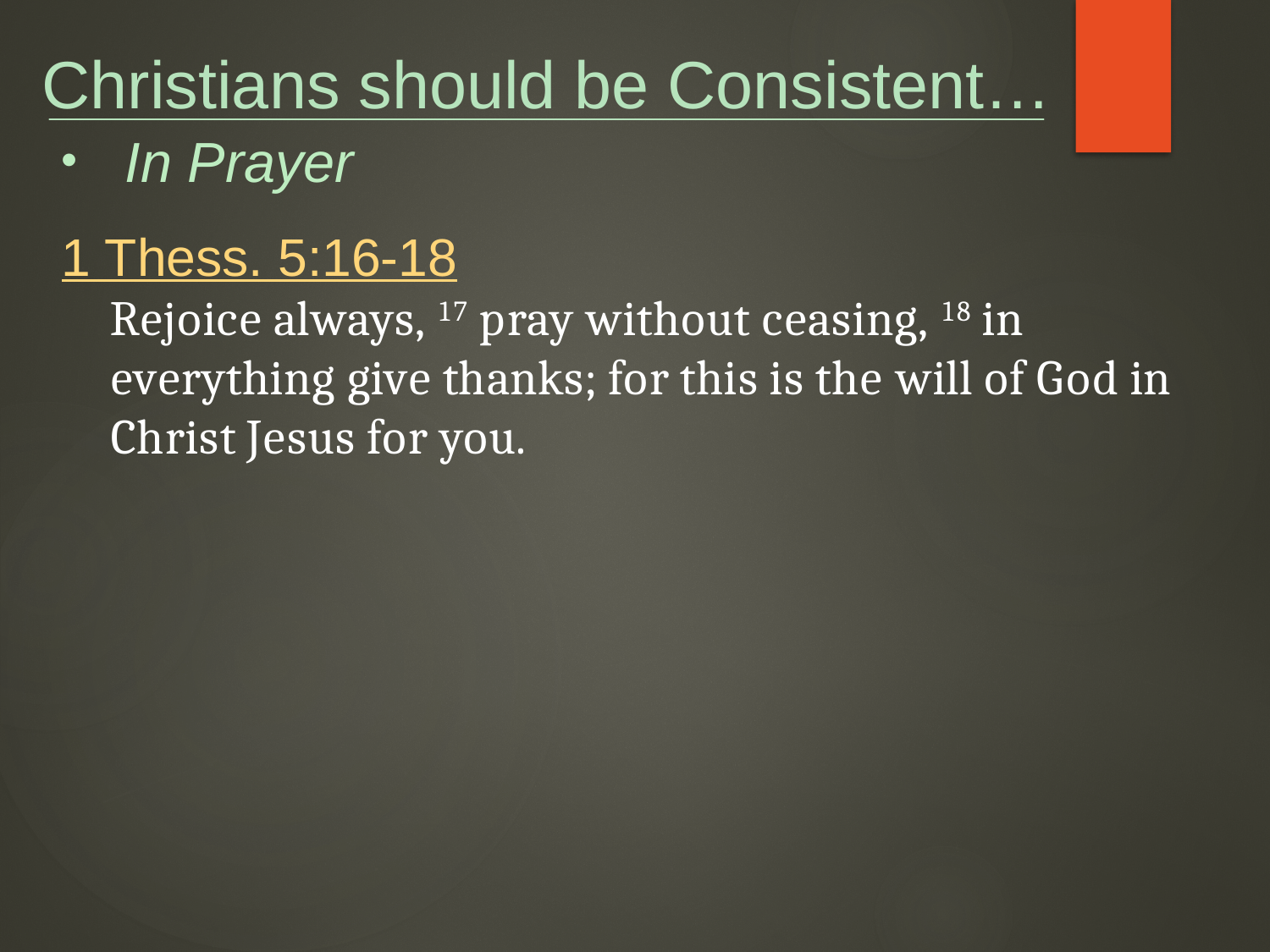

Christians should be Consistent…
In Prayer

1 Thess. 5:16-18
Rejoice always, 17 pray without ceasing, 18 in everything give thanks; for this is the will of God in Christ Jesus for you.